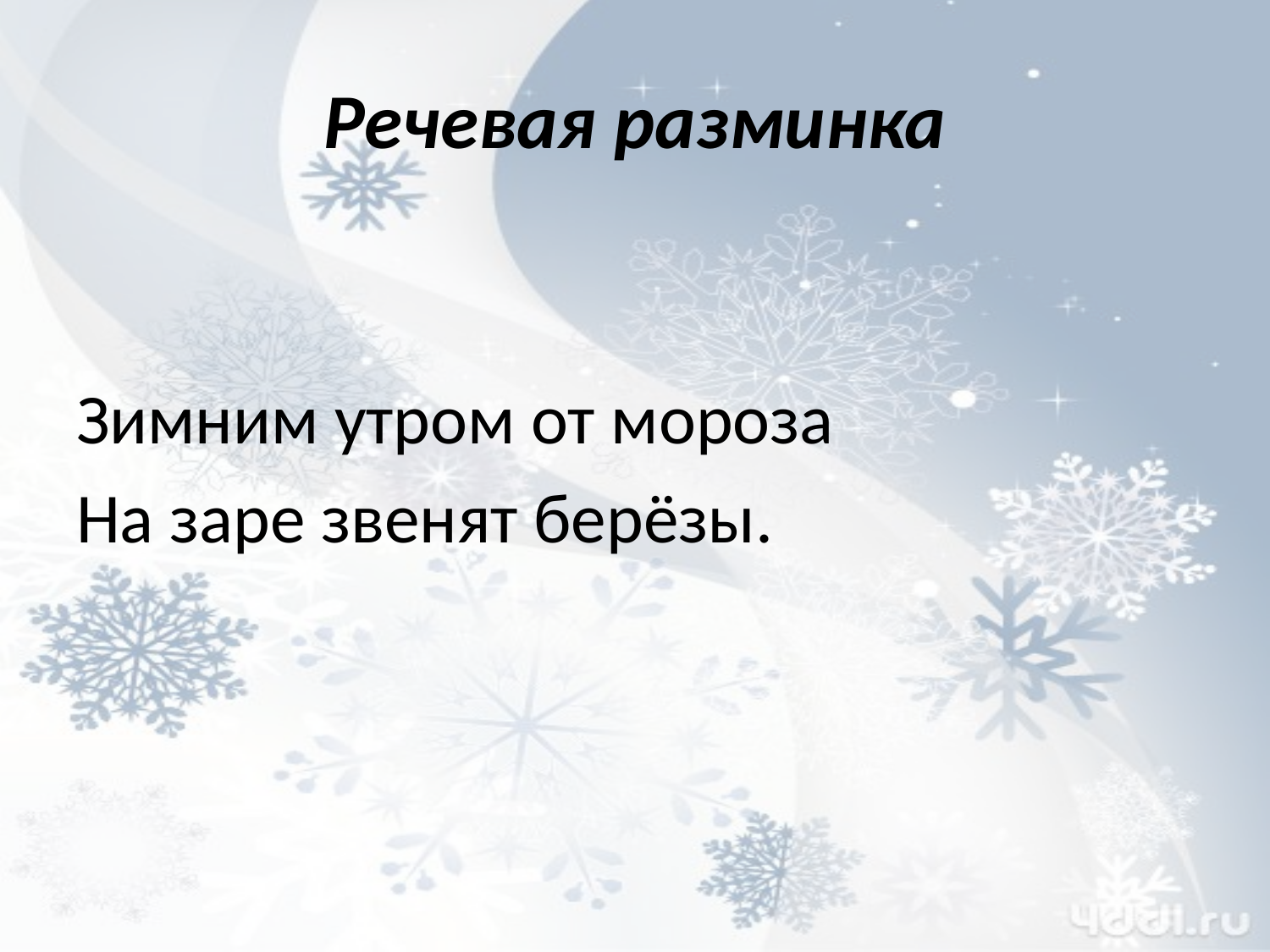

# Речевая разминка
Зимним утром от мороза
На заре звенят берёзы.